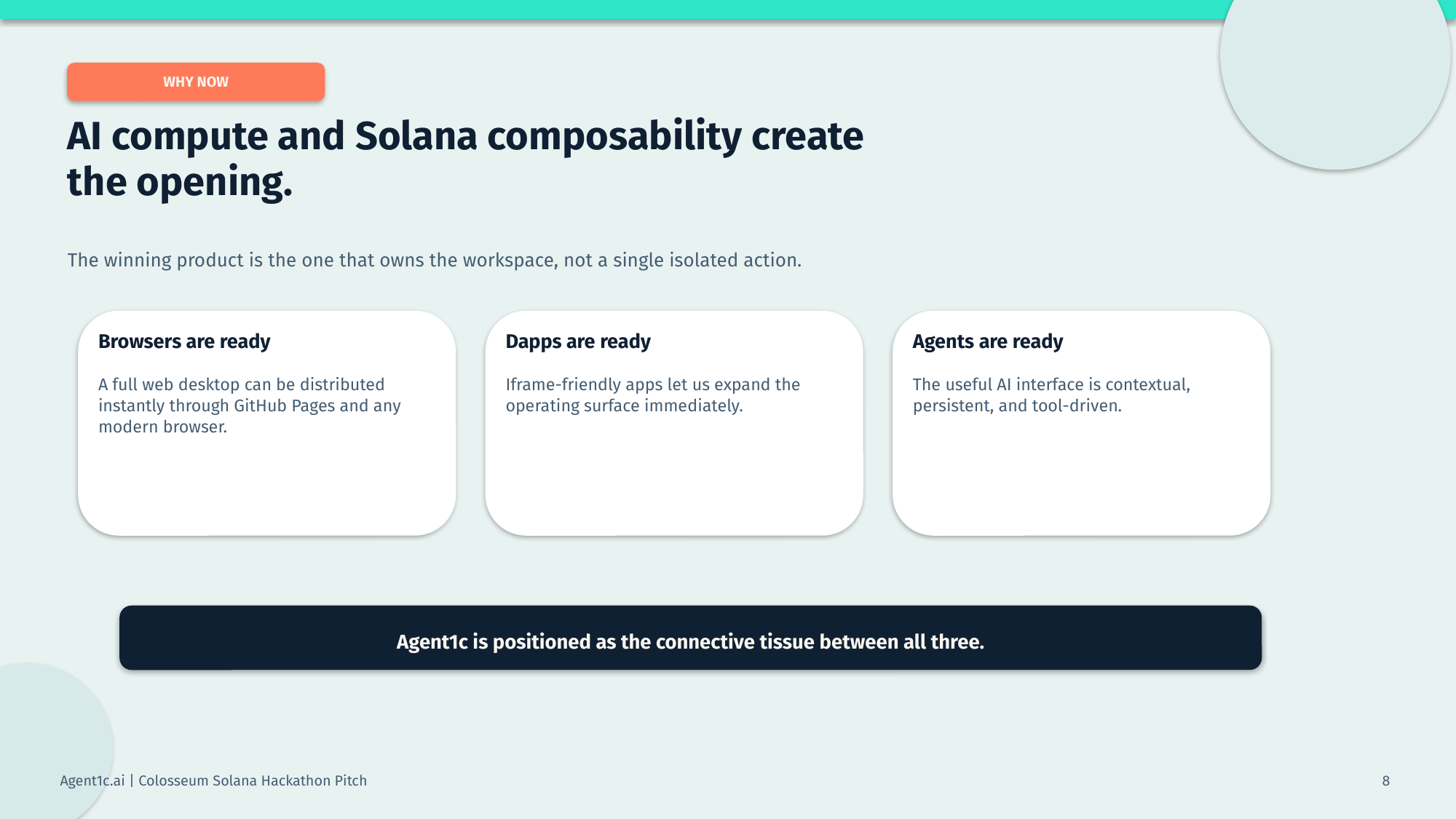

WHY NOW
AI compute and Solana composability create the opening.
The winning product is the one that owns the workspace, not a single isolated action.

Browsers are ready
Dapps are ready
Agents are ready
A full web desktop can be distributed instantly through GitHub Pages and any modern browser.
Iframe-friendly apps let us expand the operating surface immediately.
The useful AI interface is contextual, persistent, and tool-driven.

Agent1c is positioned as the connective tissue between all three.

Agent1c.ai | Colosseum Solana Hackathon Pitch
8